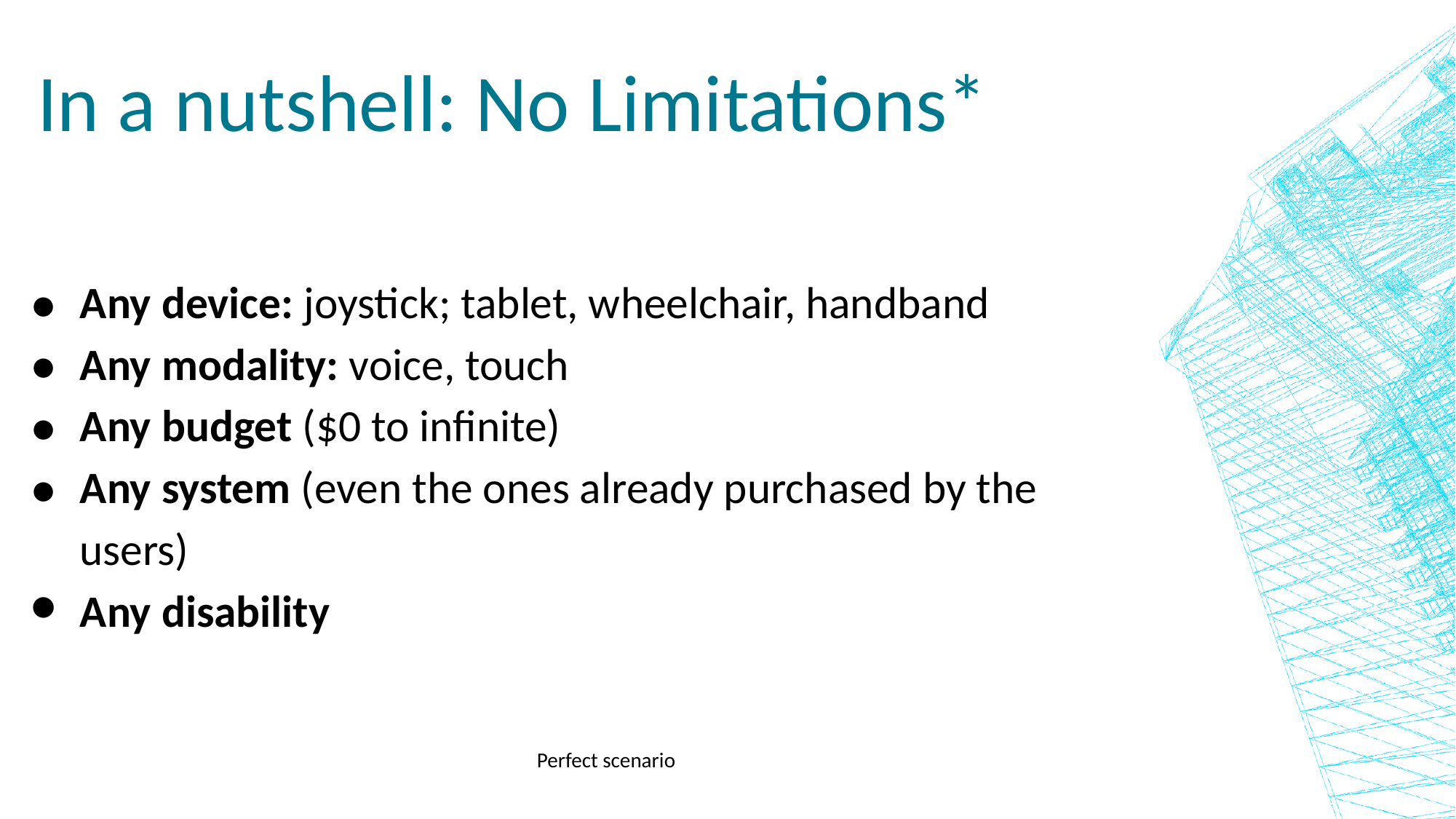

# In a nutshell: No Limitations*
Any device: joystick; tablet, wheelchair, handband
Any modality: voice, touch
Any budget ($0 to infinite)
Any system (even the ones already purchased by the users)
Any disability

Perfect scenario